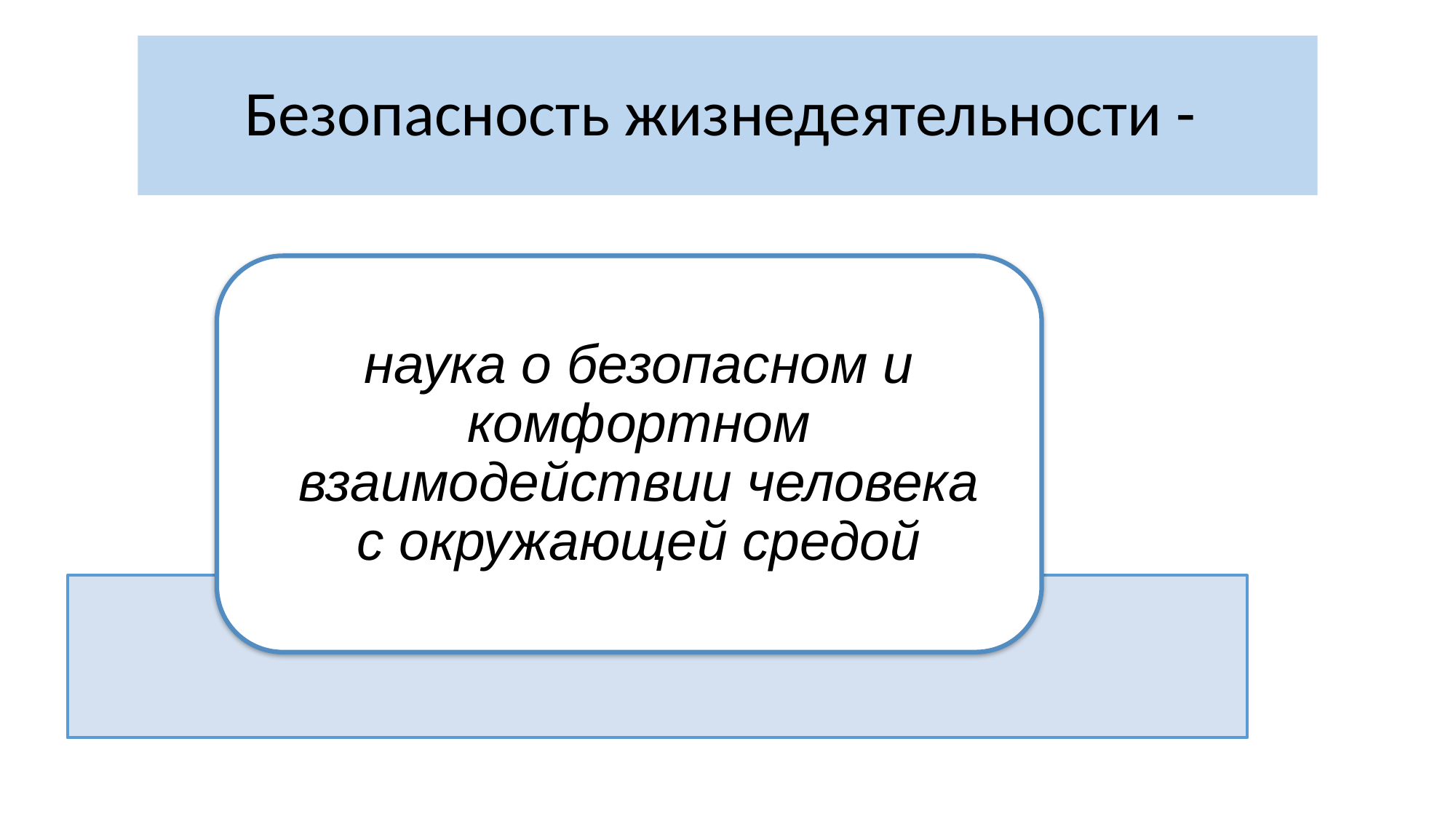

# Безопасность жизнедеятельности -
наука о безопасном и комфортном взаимодействии человека с окружающей средой